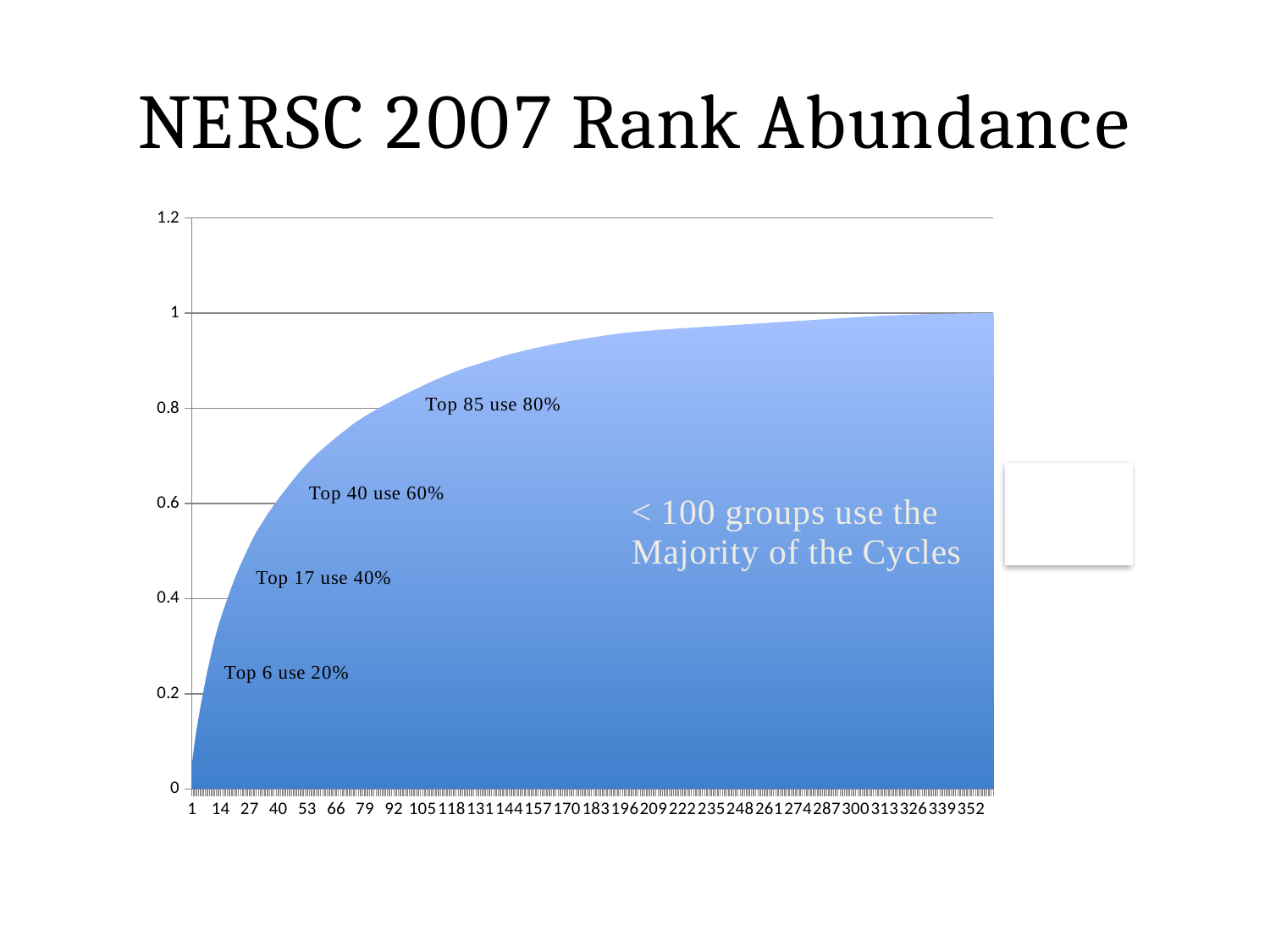

# NERSC 2007 Rank Abundance

### Chart

| Category |  |
|---|---|